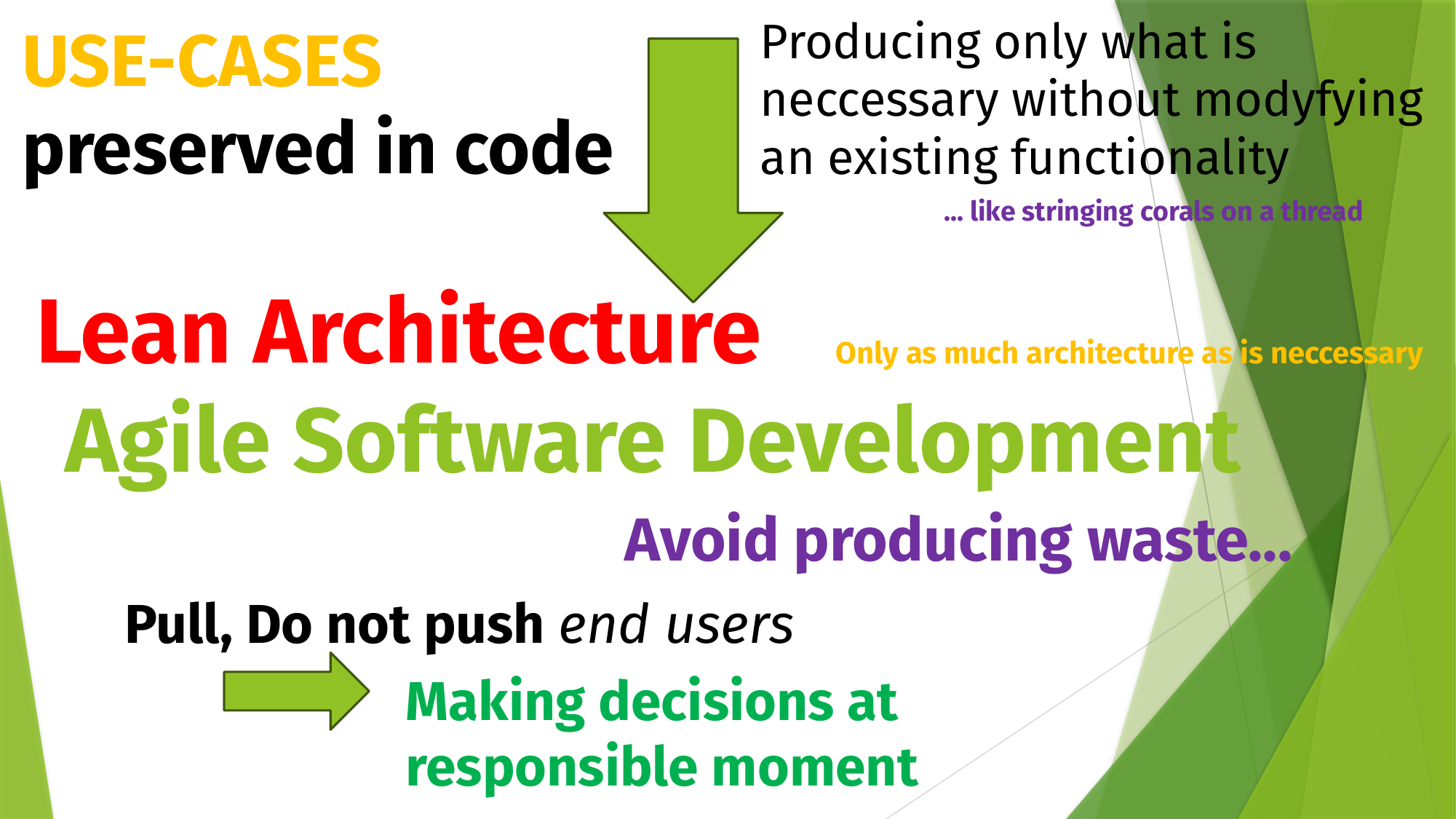

Producing only what is neccessary without modyfying an existing functionality
USE-CASES preserved in code

... like stringing corals on a thread
Lean Architecture
Only as much architecture as is neccessary
# Agile Software Development
Avoid producing waste...
Pull, Do not push end users

Making decisions at
responsible moment